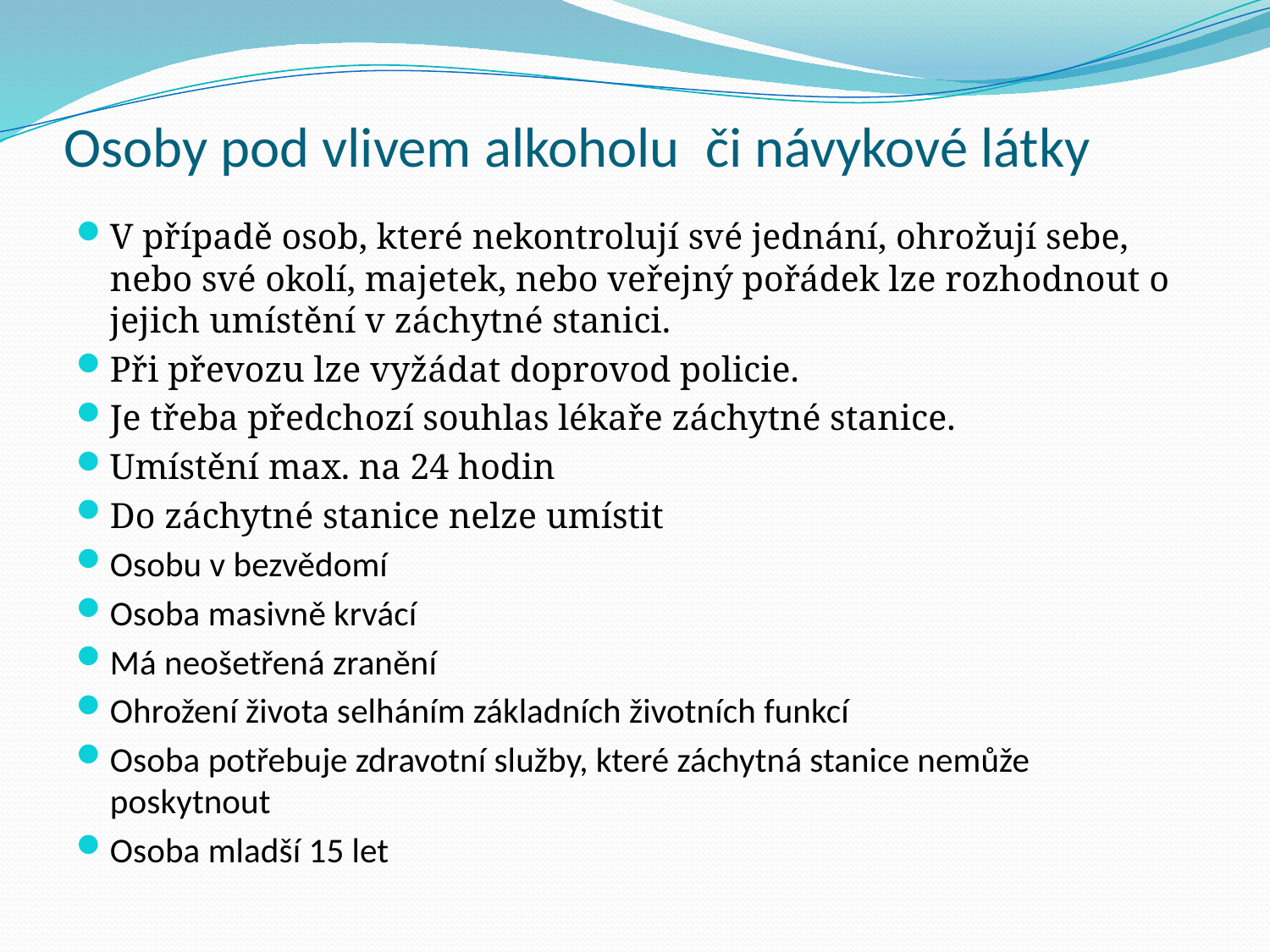

# Osoby pod vlivem alkoholu  či návykové látky
V případě osob, které nekontrolují své jednání, ohrožují sebe, nebo své okolí, majetek, nebo veřejný pořádek lze rozhodnout o jejich umístění v záchytné stanici.
Při převozu lze vyžádat doprovod policie.
Je třeba předchozí souhlas lékaře záchytné stanice.
Umístění max. na 24 hodin
Do záchytné stanice nelze umístit
Osobu v bezvědomí
Osoba masivně krvácí
Má neošetřená zranění
Ohrožení života selháním základních životních funkcí
Osoba potřebuje zdravotní služby, které záchytná stanice nemůže poskytnout
Osoba mladší 15 let